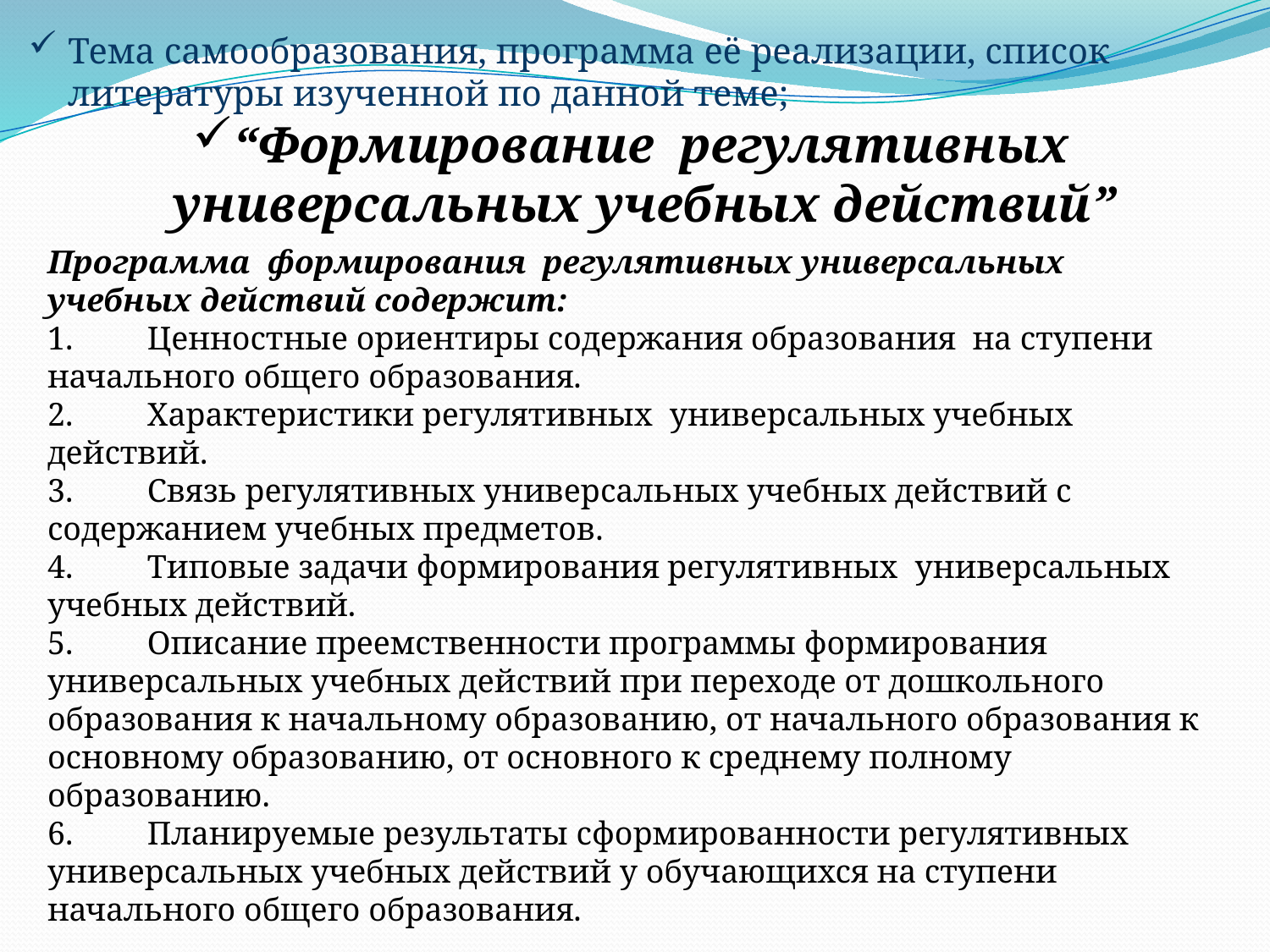

Тема самообразования, программа её реализации, список литературы изученной по данной теме;
“Формирование  регулятивных универсальных учебных действий”
Программа  формирования  регулятивных универсальных учебных действий содержит:
1.         Ценностные ориентиры содержания образования  на ступени начального общего образования.
2.         Характеристики регулятивных  универсальных учебных действий.
3.         Связь регулятивных универсальных учебных действий с содержанием учебных предметов.
4.         Типовые задачи формирования регулятивных  универсальных учебных действий.
5.         Описание преемственности программы формирования универсальных учебных действий при переходе от дошкольного образования к начальному образованию, от начального образования к основному образованию, от основного к среднему полному образованию.
6.         Планируемые результаты сформированности регулятивных универсальных учебных действий у обучающихся на ступени начального общего образования.